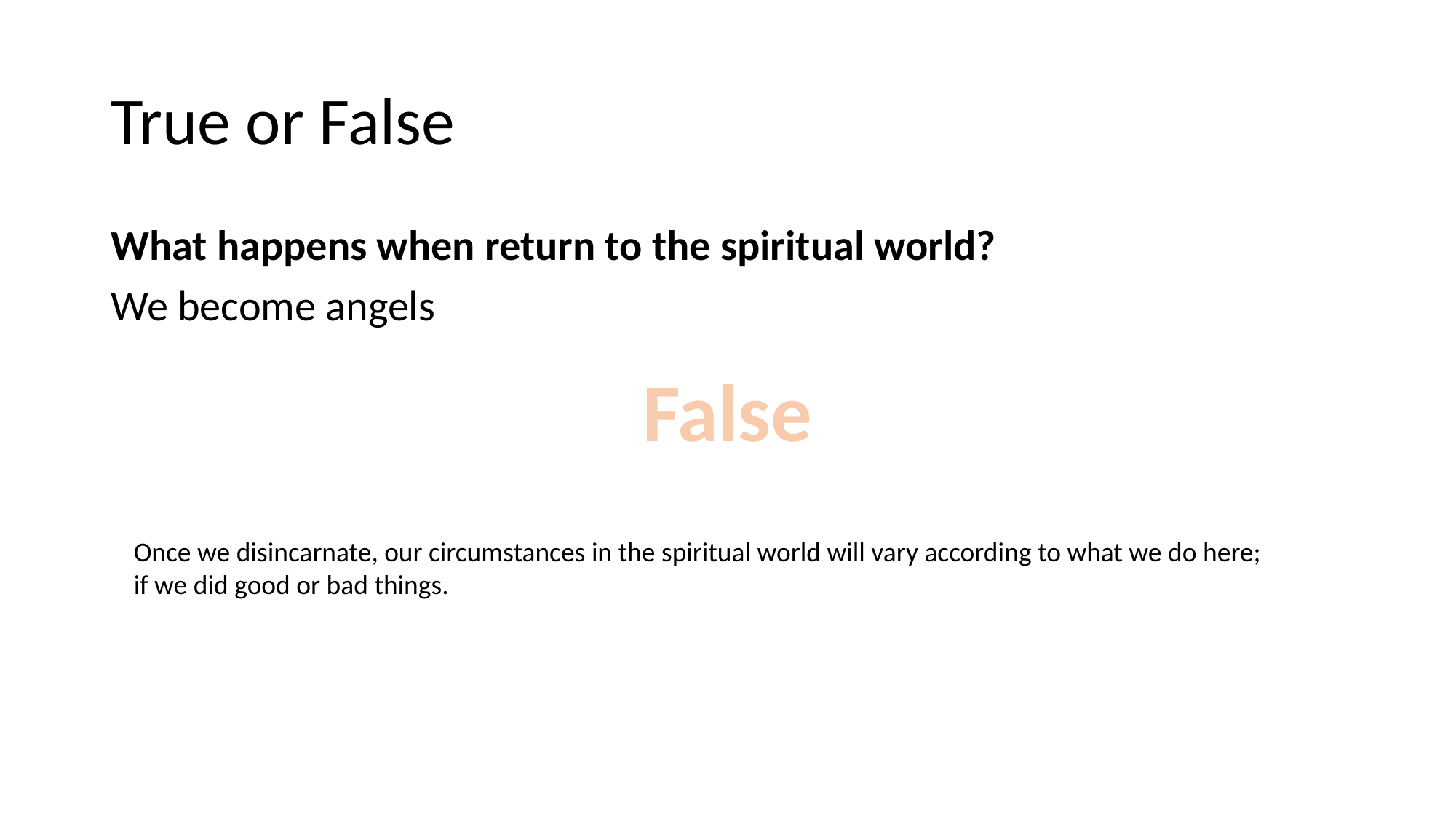

# True or False
What happens when return to the spiritual world?
We become angels

False
Once we disincarnate, our circumstances in the spiritual world will vary according to what we do here; if we did good or bad things.